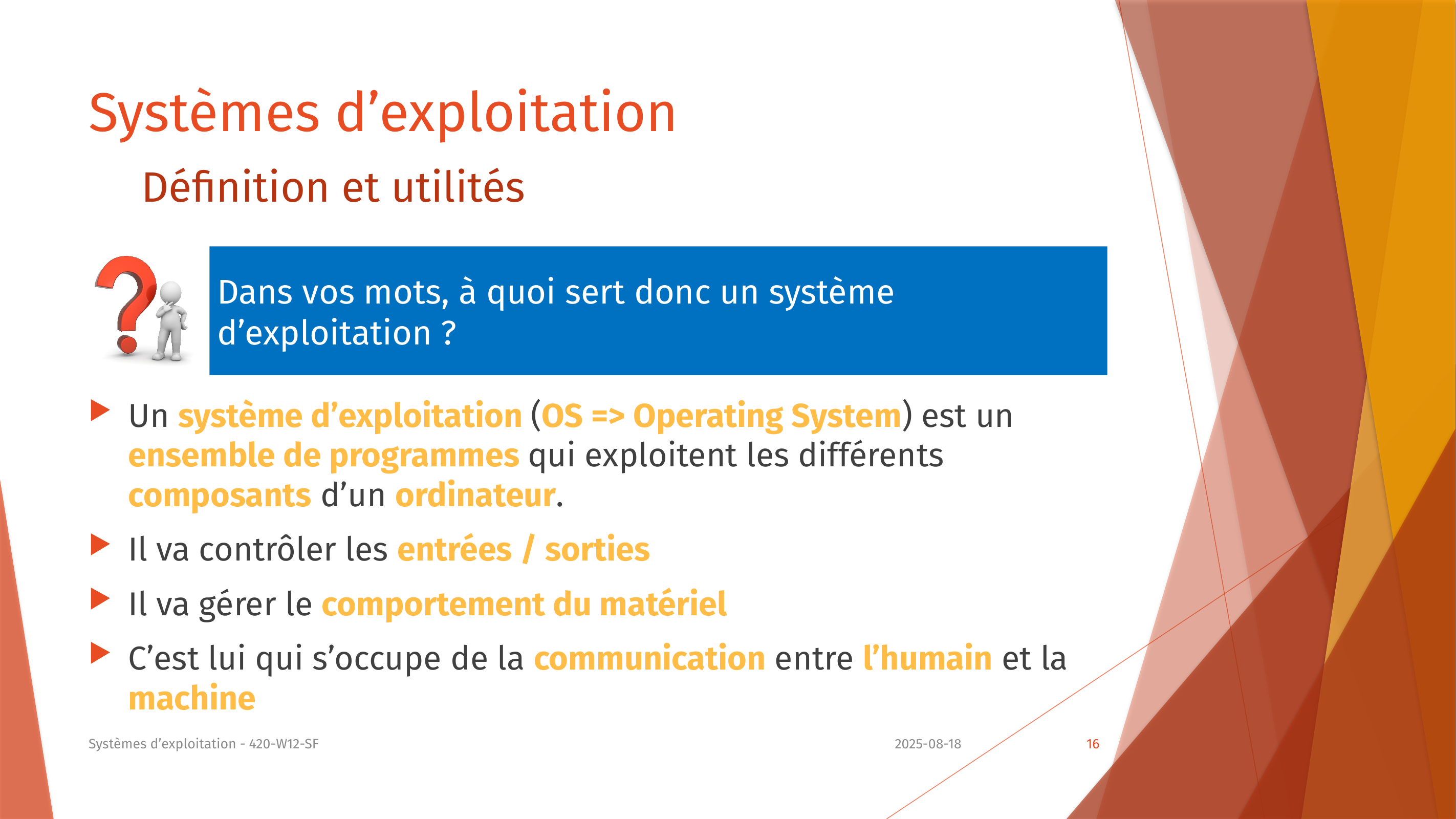

# Systèmes d’exploitation
Définition et utilités
Dans vos mots, à quoi sert donc un système d’exploitation ?
Un système d’exploitation (OS => Operating System) est un ensemble de programmes qui exploitent les différents composants d’un ordinateur.
Il va contrôler les entrées / sorties
Il va gérer le comportement du matériel
C’est lui qui s’occupe de la communication entre l’humain et la machine

Systèmes d’exploitation - 420-W12-SF
2025-08-18
16